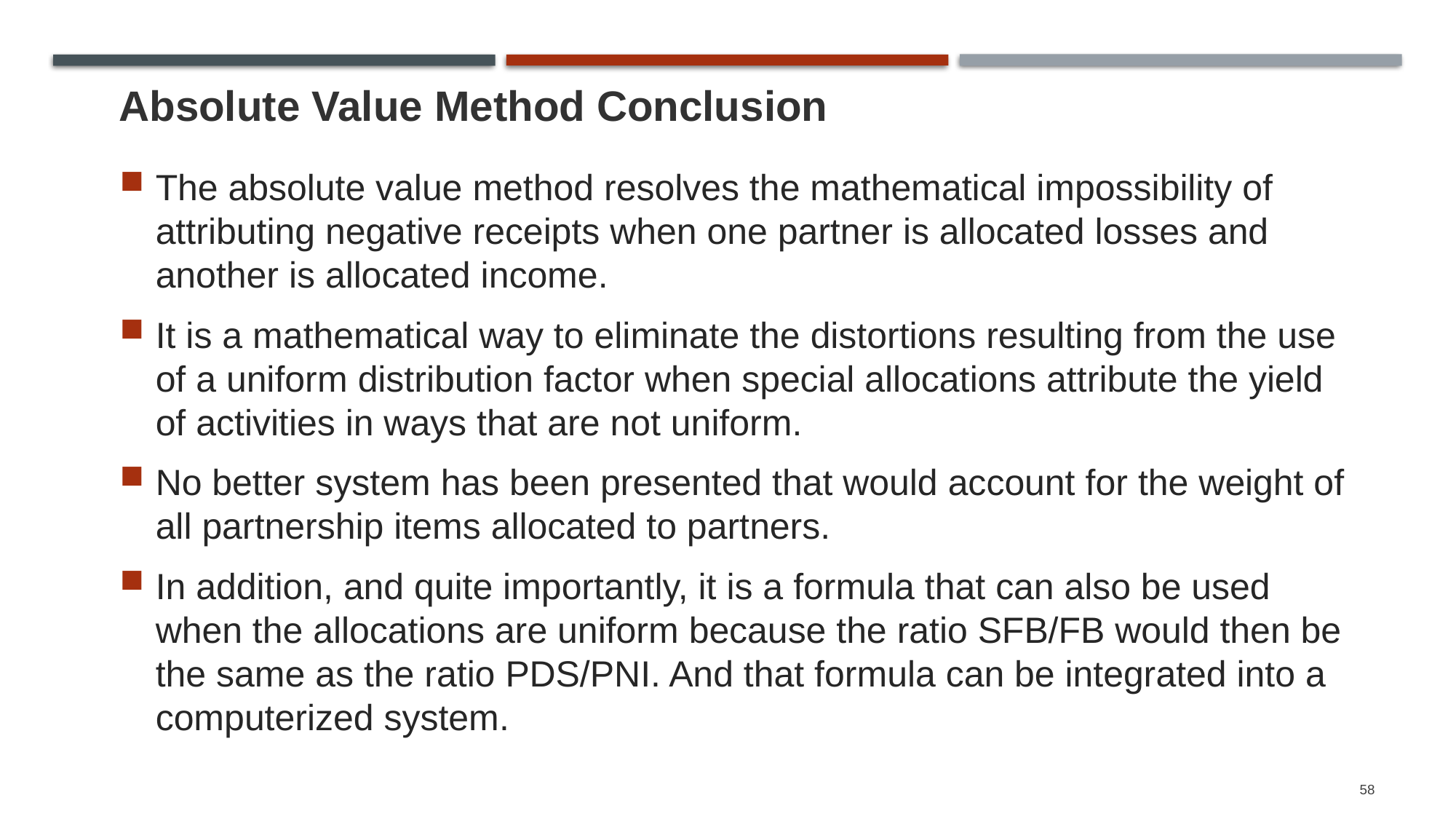

# Absolute Value Method Conclusion
The absolute value method resolves the mathematical impossibility of attributing negative receipts when one partner is allocated losses and another is allocated income.
It is a mathematical way to eliminate the distortions resulting from the use of a uniform distribution factor when special allocations attribute the yield of activities in ways that are not uniform.
No better system has been presented that would account for the weight of all partnership items allocated to partners.
In addition, and quite importantly, it is a formula that can also be used when the allocations are uniform because the ratio SFB/FB would then be the same as the ratio PDS/PNI. And that formula can be integrated into a computerized system.
58